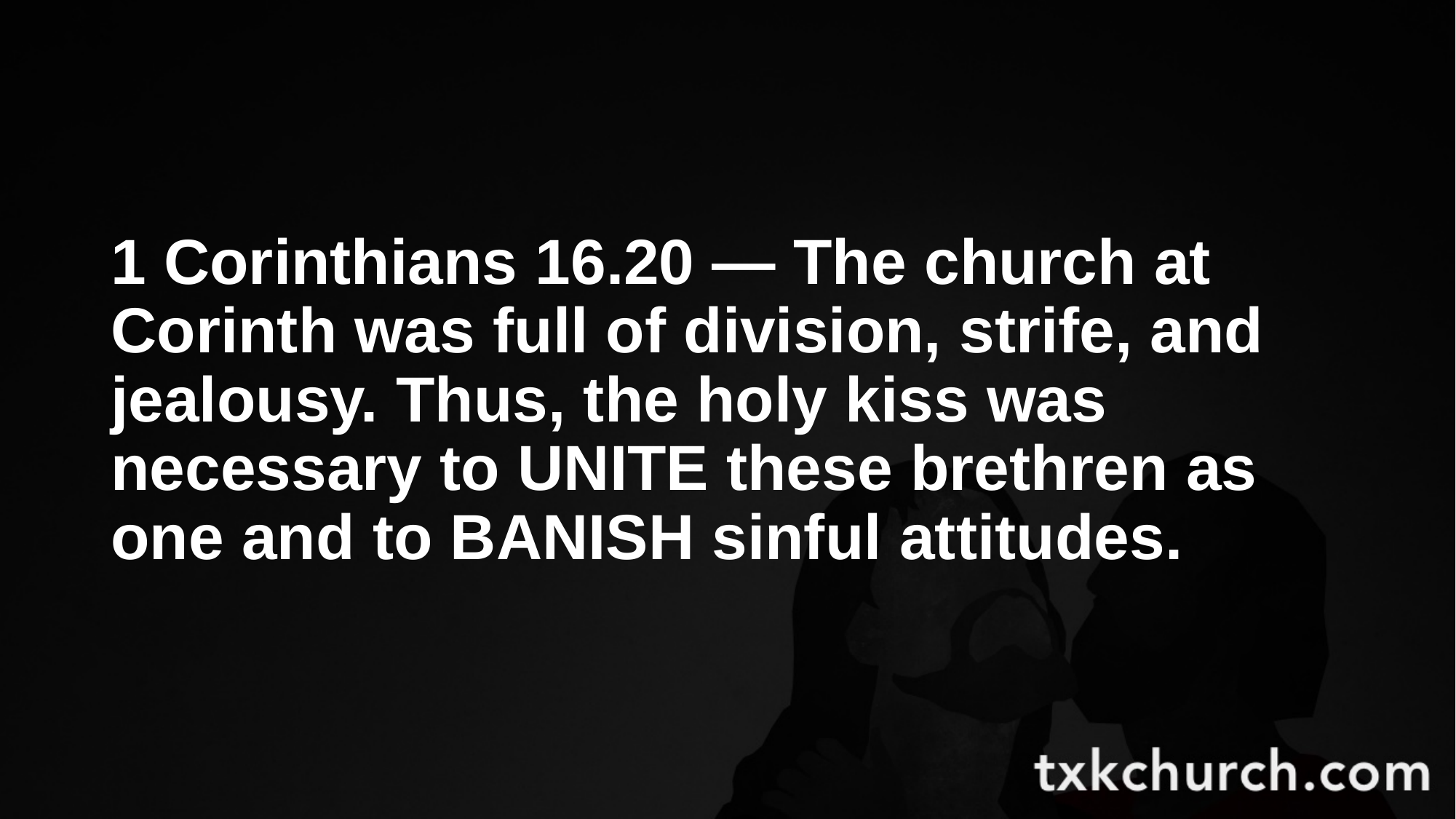

1 Corinthians 16.20 — The church at Corinth was full of division, strife, and jealousy. Thus, the holy kiss was necessary to UNITE these brethren as one and to BANISH sinful attitudes.